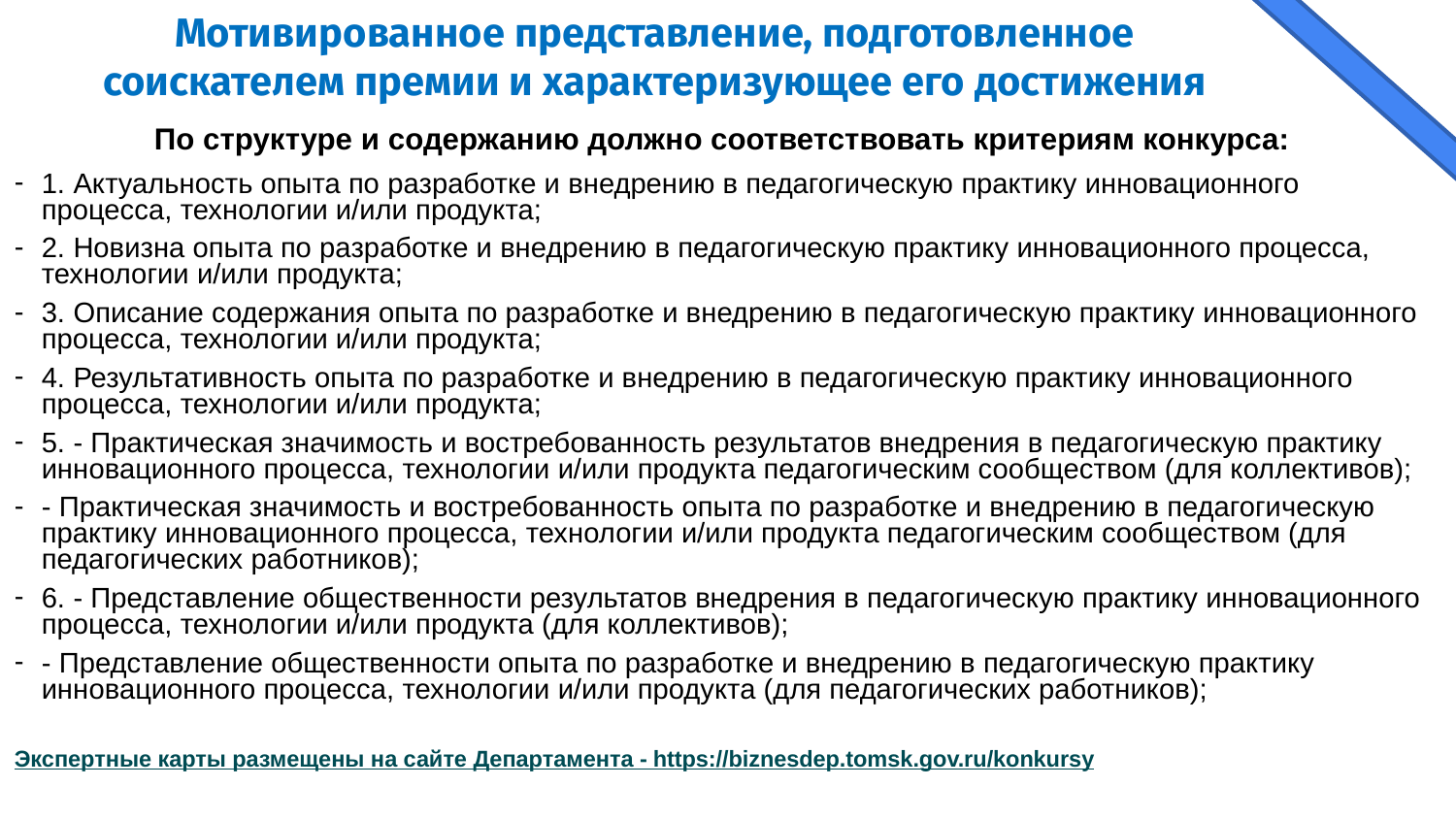

Мотивированное представление, подготовленное соискателем премии и характеризующее его достижения

По структуре и содержанию должно соответствовать критериям конкурса:

1. Актуальность опыта по разработке и внедрению в педагогическую практику инновационного процесса, технологии и/или продукта;
2. Новизна опыта по разработке и внедрению в педагогическую практику инновационного процесса, технологии и/или продукта;
3. Описание содержания опыта по разработке и внедрению в педагогическую практику инновационного процесса, технологии и/или продукта;
4. Результативность опыта по разработке и внедрению в педагогическую практику инновационного процесса, технологии и/или продукта;
5. - Практическая значимость и востребованность результатов внедрения в педагогическую практику инновационного процесса, технологии и/или продукта педагогическим сообществом (для коллективов);
- Практическая значимость и востребованность опыта по разработке и внедрению в педагогическую практику инновационного процесса, технологии и/или продукта педагогическим сообществом (для педагогических работников);
6. - Представление общественности результатов внедрения в педагогическую практику инновационного процесса, технологии и/или продукта (для коллективов);
- Представление общественности опыта по разработке и внедрению в педагогическую практику инновационного процесса, технологии и/или продукта (для педагогических работников);

Экспертные карты размещены на сайте Департамента - https://biznesdep.tomsk.gov.ru/konkursy